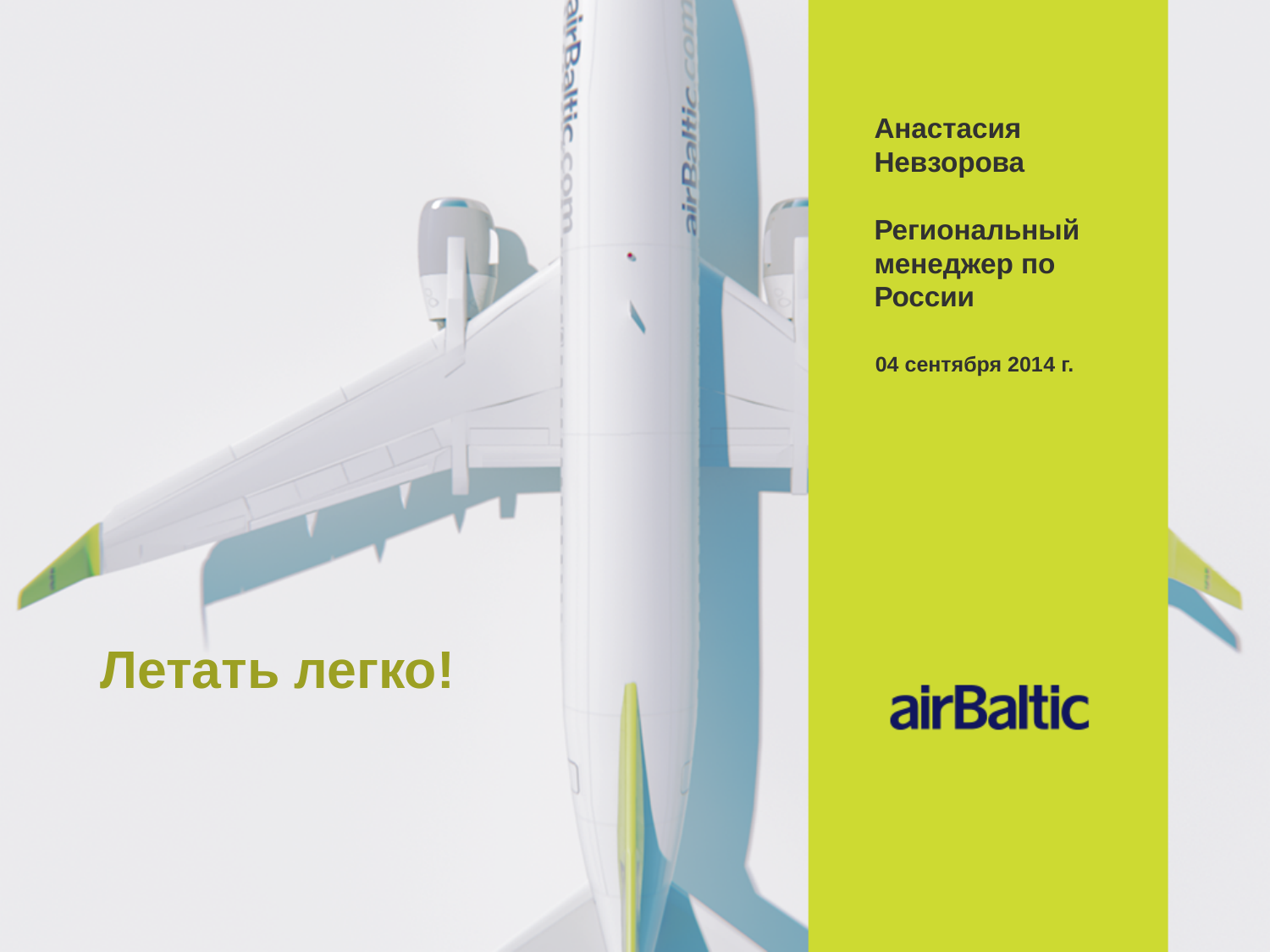

Анастасия Невзорова
Региональный менеджер по России
04 сентября 2014 г.
# Летать легко!